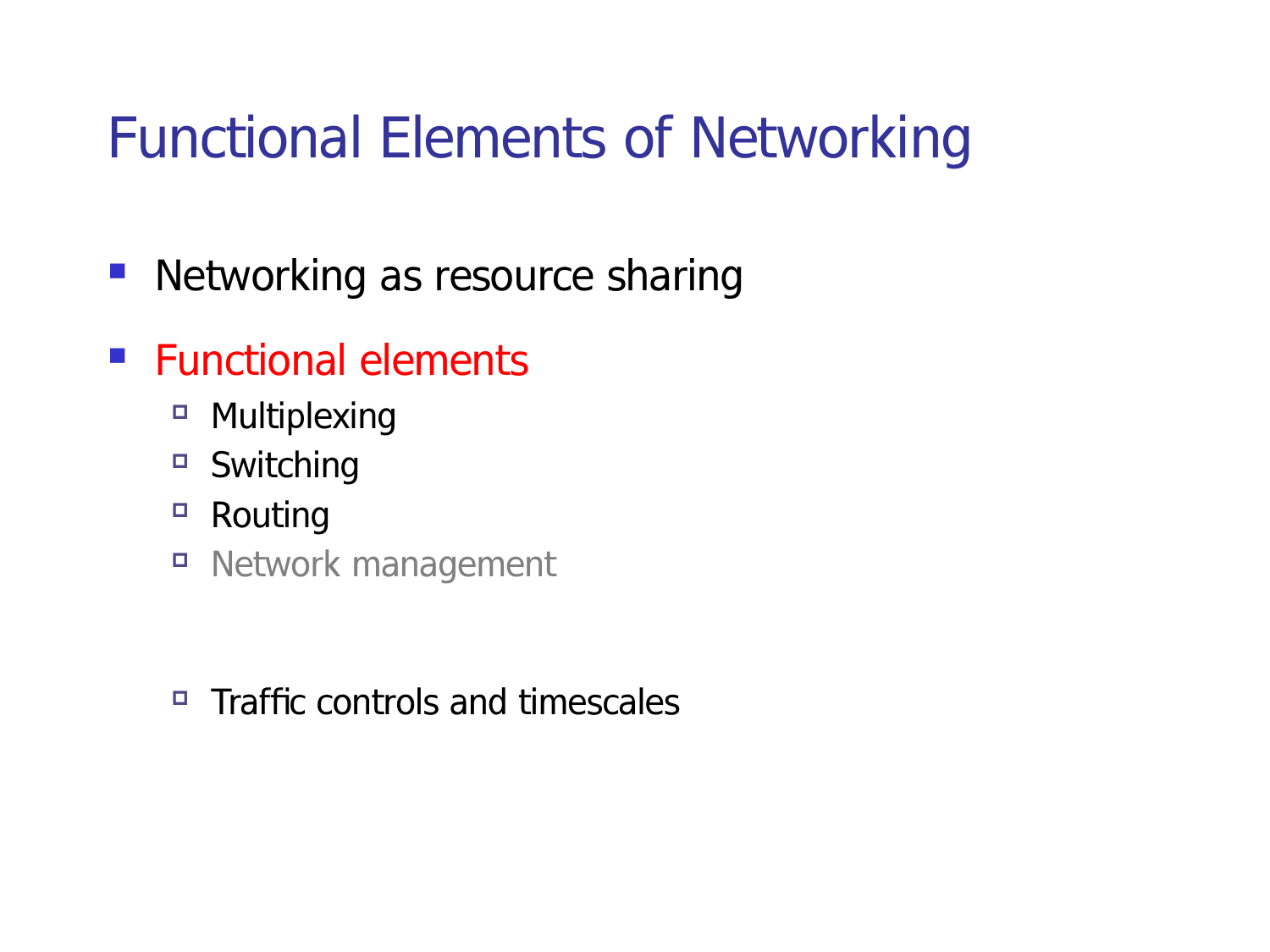

# Functional Elements of Networking
Networking as resource sharing
Functional elements
Multiplexing
Switching
Routing
Network management

Traffic controls and timescales